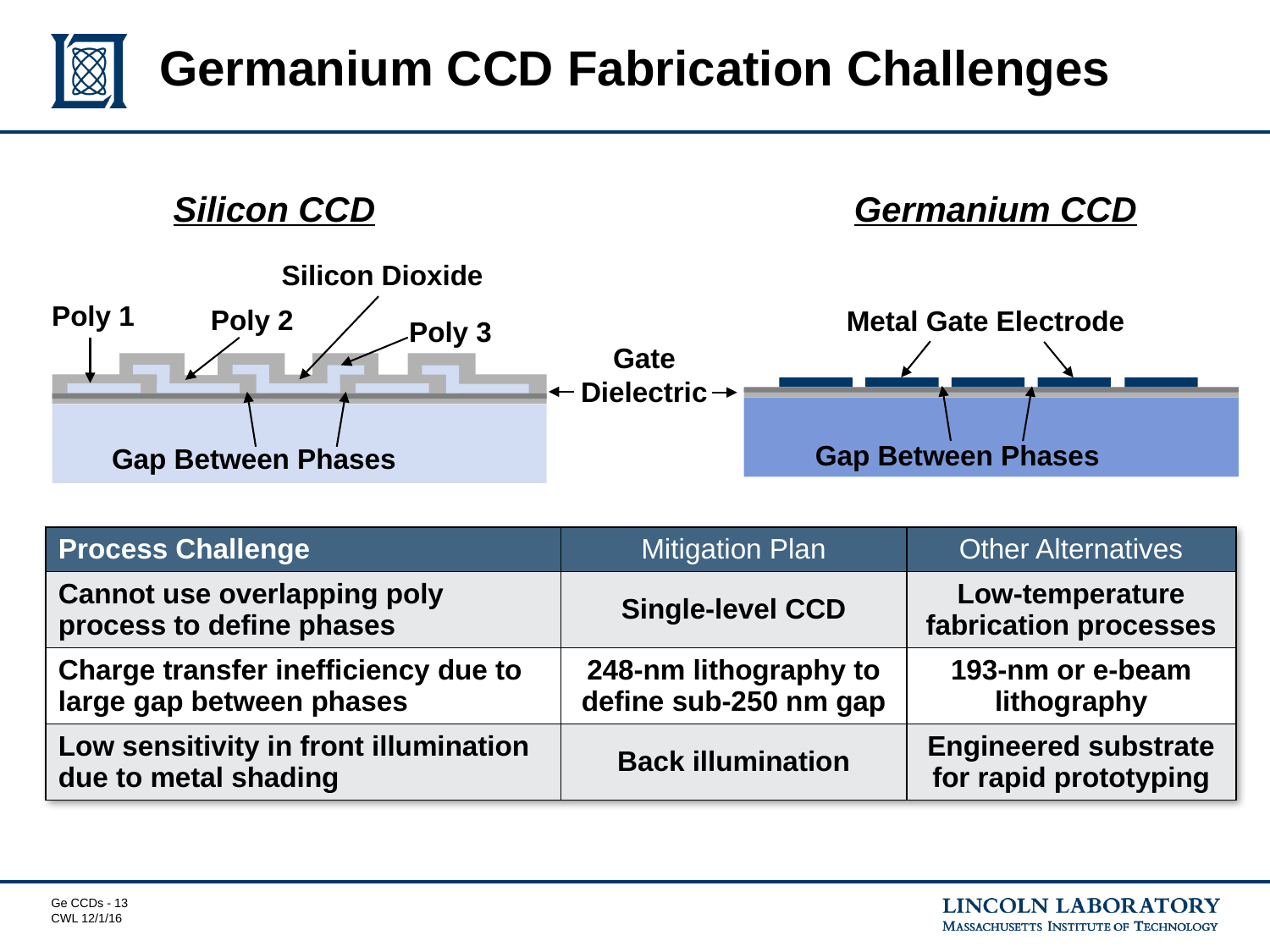

# Germanium CCD Fabrication Challenges
Silicon CCD
Germanium CCD
Silicon Dioxide
Poly 1
Poly 2
Poly 3

Gap Between Phases
Metal Gate Electrode

Gap Between Phases
Gate Dielectric
| Process Challenge | Mitigation Plan | Other Alternatives |
| --- | --- | --- |
| Cannot use overlapping poly process to define phases | Single-level CCD | Low-temperature fabrication processes |
| Charge transfer inefficiency due to large gap between phases | 248-nm lithography to define sub-250 nm gap | 193-nm or e-beam lithography |
| Low sensitivity in front illumination due to metal shading | Back illumination | Engineered substrate for rapid prototyping |